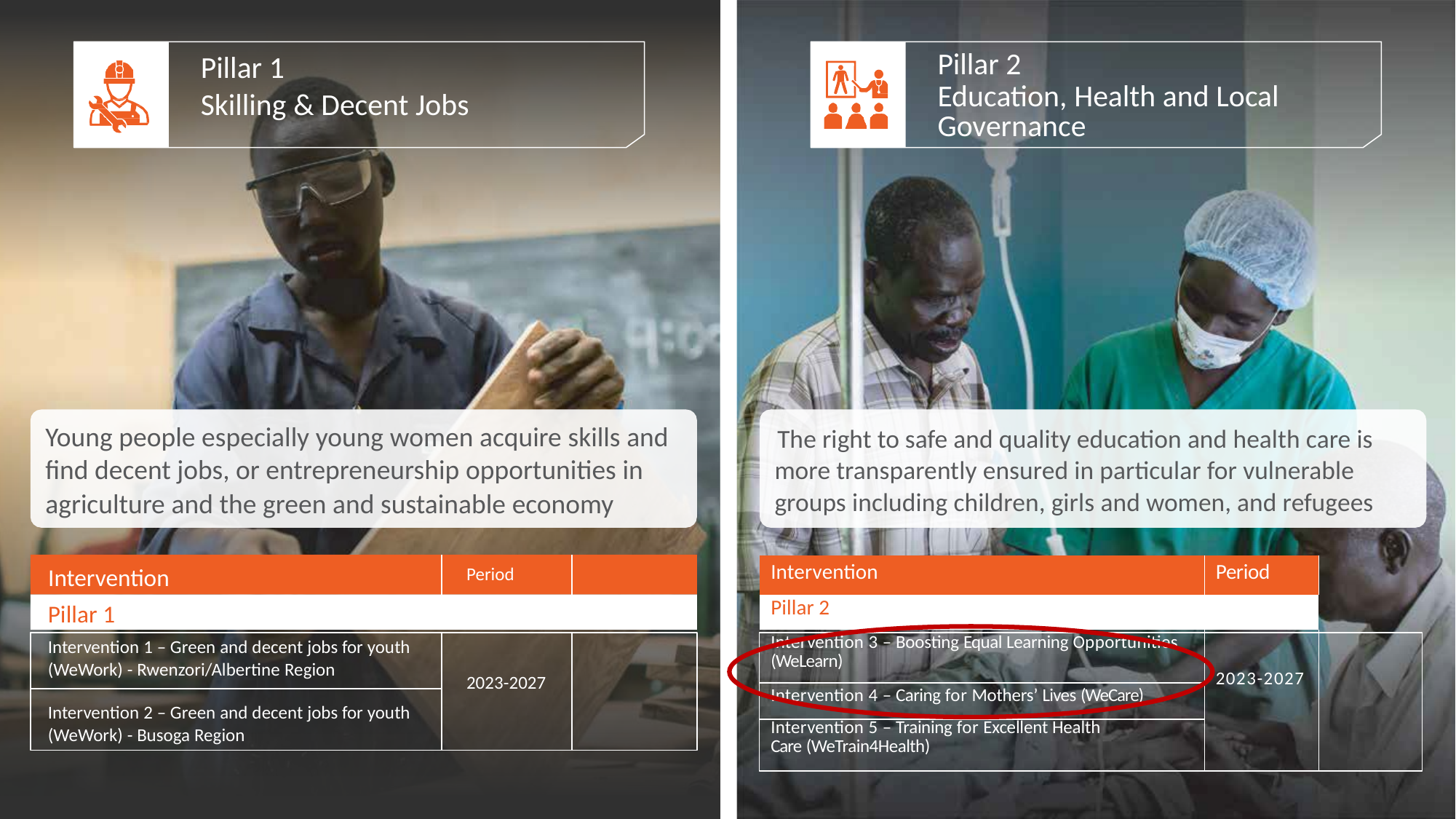

# Pillar 2
Education, Health and Local  Governance
Pillar 1
Skilling & Decent Jobs

Young people especially young women acquire skills and ﬁnd decent jobs, or entrepreneurship opportunities in
agriculture and the green and sustainable economy
The right to safe and quality education and health care is  more transparently ensured in particular for vulnerable  groups including children, girls and women, and refugees

| Intervention | Period |
| --- | --- |
| Pillar 2 |  |
| Intervention 3 – Boosting Equal Learning Opportunities (WeLearn) | 2023-2027 |
| Intervention 4 – Caring for Mothers’ Lives (WeCare) |  |
| Intervention 5 – Training for Excellent Health Care (WeTrain4Health) |  |
Intervention
Period
Pillar 1

Intervention 1 – Green and decent jobs for youth
(WeWork) - Rwenzori/Albertine Region
2023-2027

Intervention 2 – Green and decent jobs for youth
(WeWork) - Busoga Region